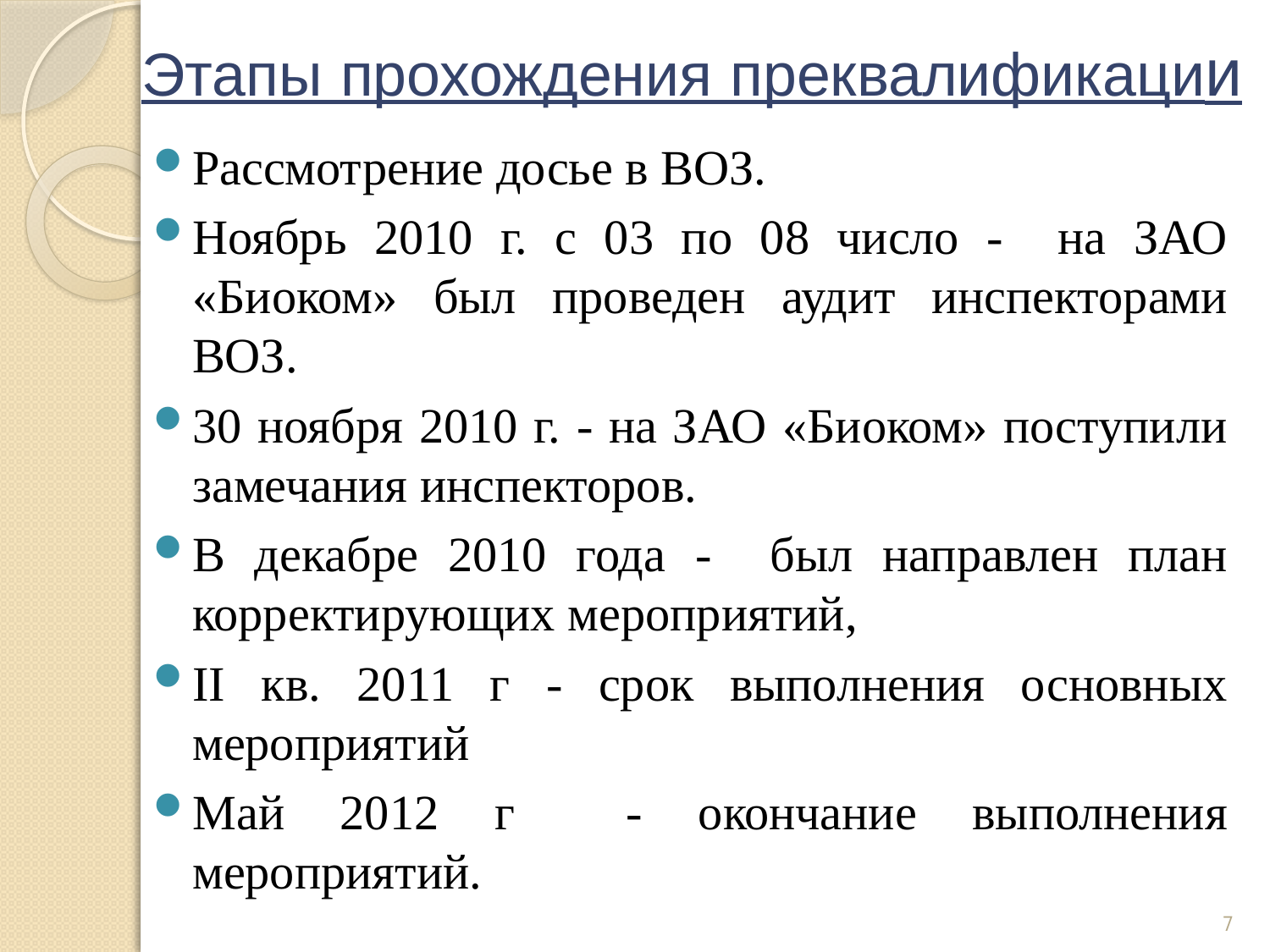

# Этапы прохождения преквалификации
Рассмотрение досье в ВОЗ.
Ноябрь 2010 г. с 03 по 08 число -  на ЗАО «Биоком» был проведен аудит инспекторами ВОЗ.
30 ноября 2010 г. - на ЗАО «Биоком» поступили замечания инспекторов.
В декабре 2010 года -  был направлен план корректирующих мероприятий,
II кв. 2011 г - срок выполнения основных мероприятий
Май 2012 г  - окончание выполнения мероприятий.

7